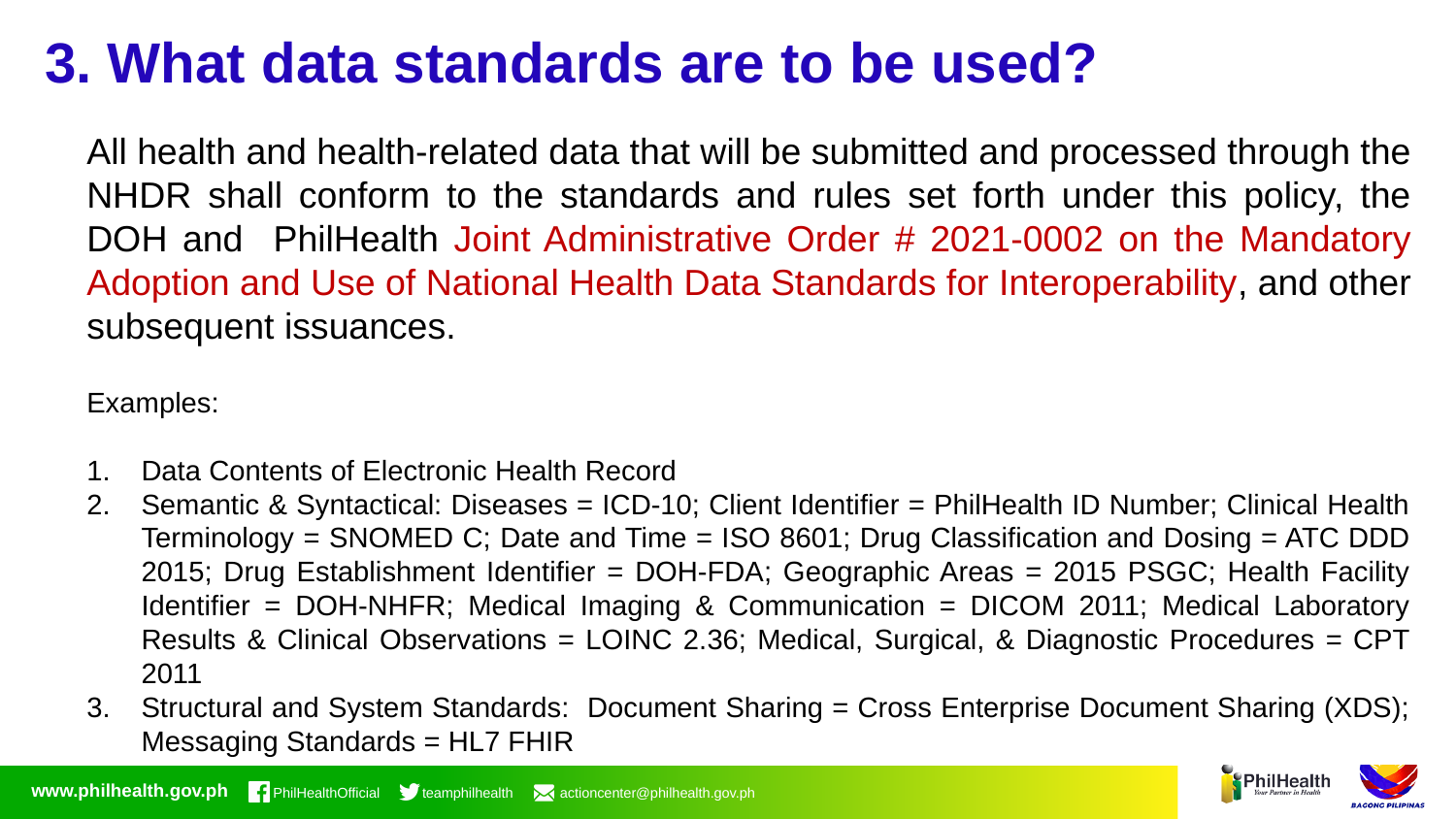

3. What data standards are to be used?

All health and health-related data that will be submitted and processed through the NHDR shall conform to the standards and rules set forth under this policy, the DOH and  PhilHealth Joint Administrative Order # 2021-0002 on the Mandatory Adoption and Use of National Health Data Standards for Interoperability, and other subsequent issuances.

Examples:

Data Contents of Electronic Health Record
Semantic & Syntactical: Diseases = ICD-10; Client Identifier = PhilHealth ID Number; Clinical Health Terminology = SNOMED C; Date and Time = ISO 8601; Drug Classification and Dosing = ATC DDD 2015; Drug Establishment Identifier = DOH-FDA; Geographic Areas = 2015 PSGC; Health Facility Identifier = DOH-NHFR; Medical Imaging & Communication = DICOM 2011; Medical Laboratory Results & Clinical Observations = LOINC 2.36; Medical, Surgical, & Diagnostic Procedures = CPT 2011
Structural and System Standards:  Document Sharing = Cross Enterprise Document Sharing (XDS); Messaging Standards = HL7 FHIR